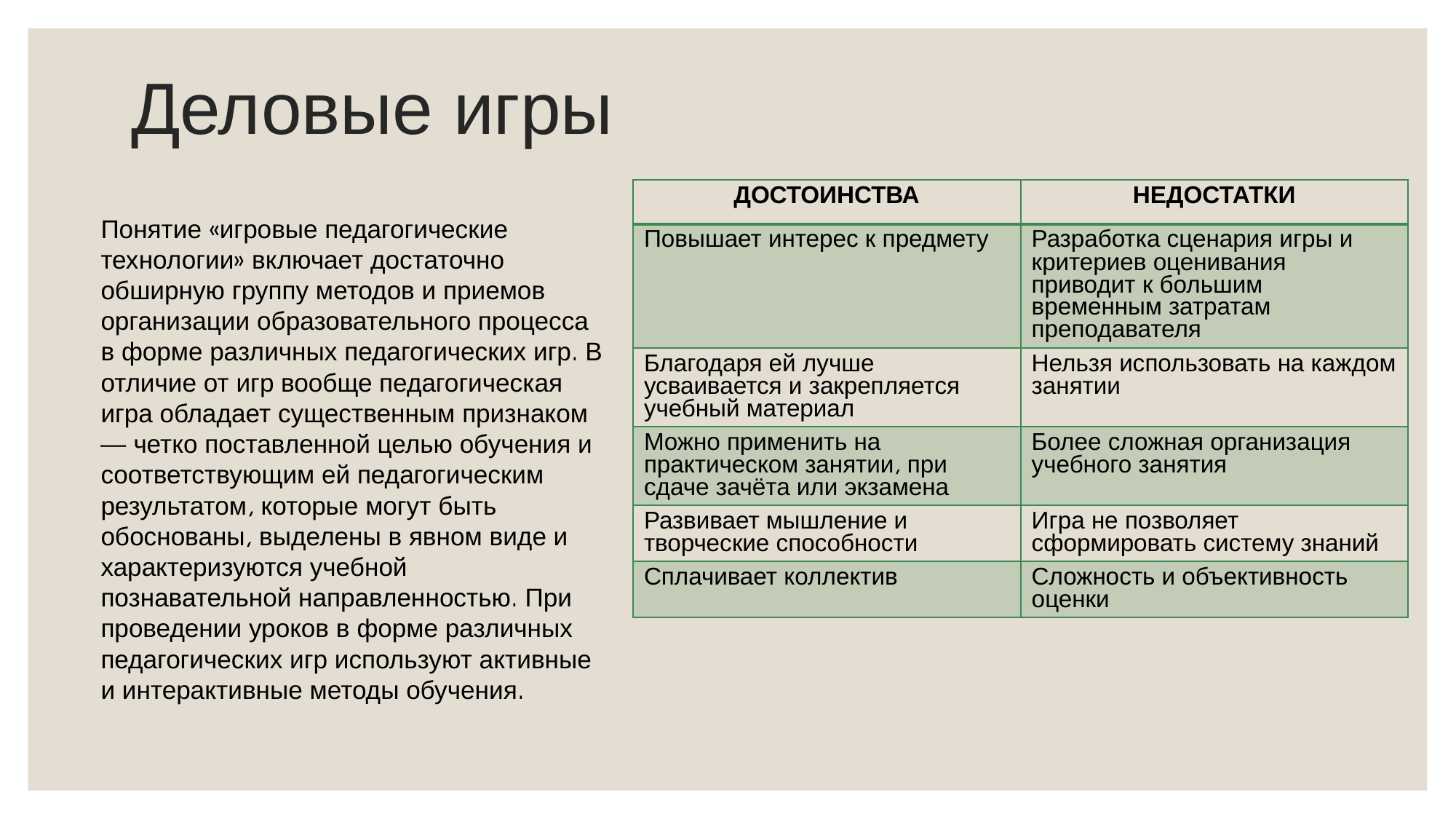

# Деловые игры
| ДОСТОИНСТВА | НЕДОСТАТКИ |
| --- | --- |
| Повышает интерес к предмету | Разработка сценария игры и критериев оценивания приводит к большим временным затратам преподавателя |
| Благодаря ей лучше усваивается и закрепляется учебный материал | Нельзя использовать на каждом занятии |
| Можно применить на практическом занятии, при сдаче зачёта или экзамена | Более сложная организация учебного занятия |
| Развивает мышление и творческие способности | Игра не позволяет сформировать систему знаний |
| Сплачивает коллектив | Сложность и объективность оценки |
Понятие «игровые педагогические технологии» включает достаточно обширную группу методов и приемов организации образовательного процесса в форме различных педагогических игр. В отличие от игр вообще педагогическая игра обладает существенным признаком — четко поставленной целью обучения и соответствующим ей педагогическим результатом, которые могут быть обоснованы, выделены в явном виде и характеризуются учебной познавательной направленностью. При проведении уроков в форме различных педагогических игр используют активные и интерактивные методы обучения.